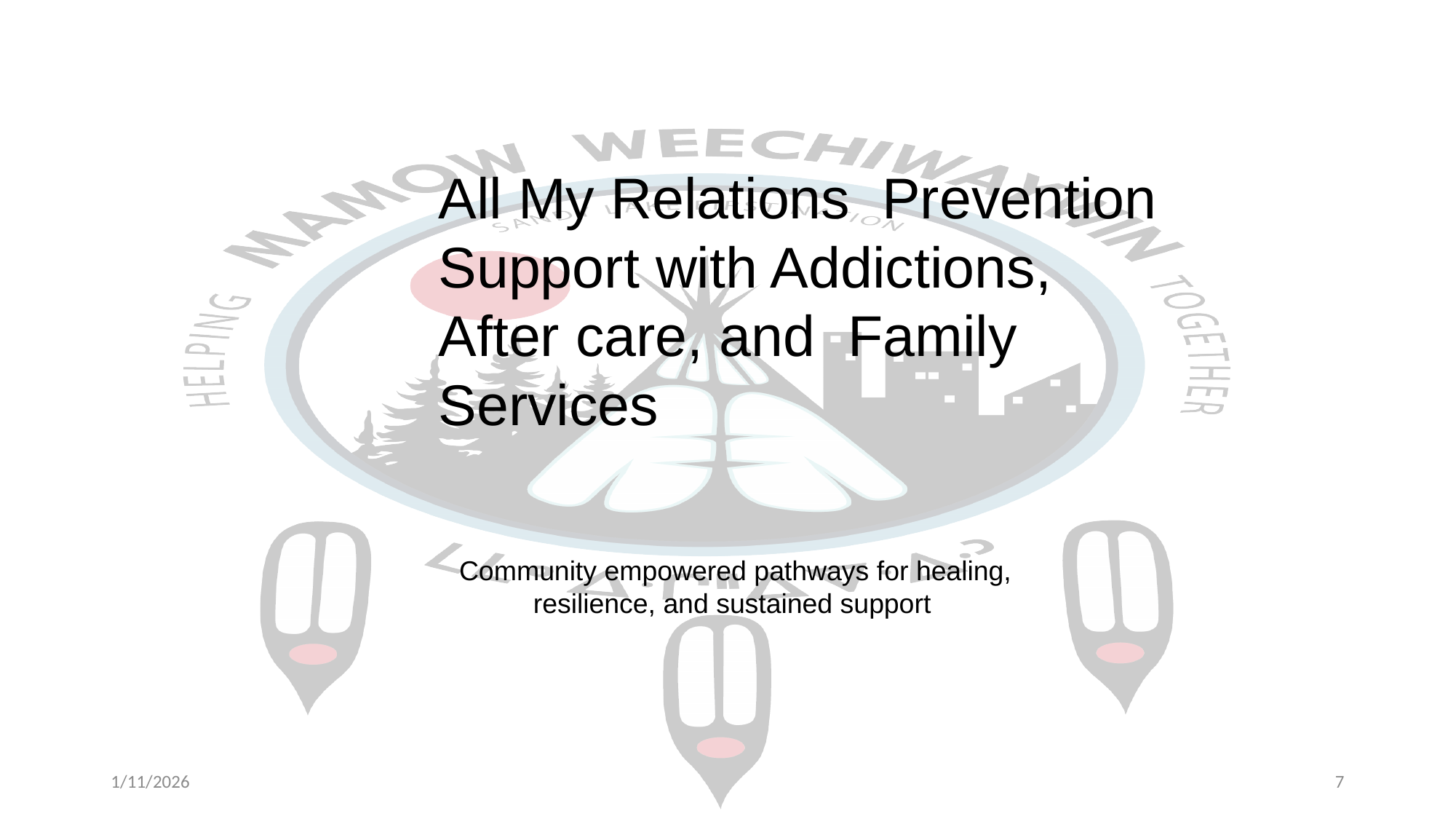

All My Relations  Prevention
Support with Addictions, After care, and  Family Services
Community empowered pathways for healing, resilience, and sustained support
1/11/2026
7